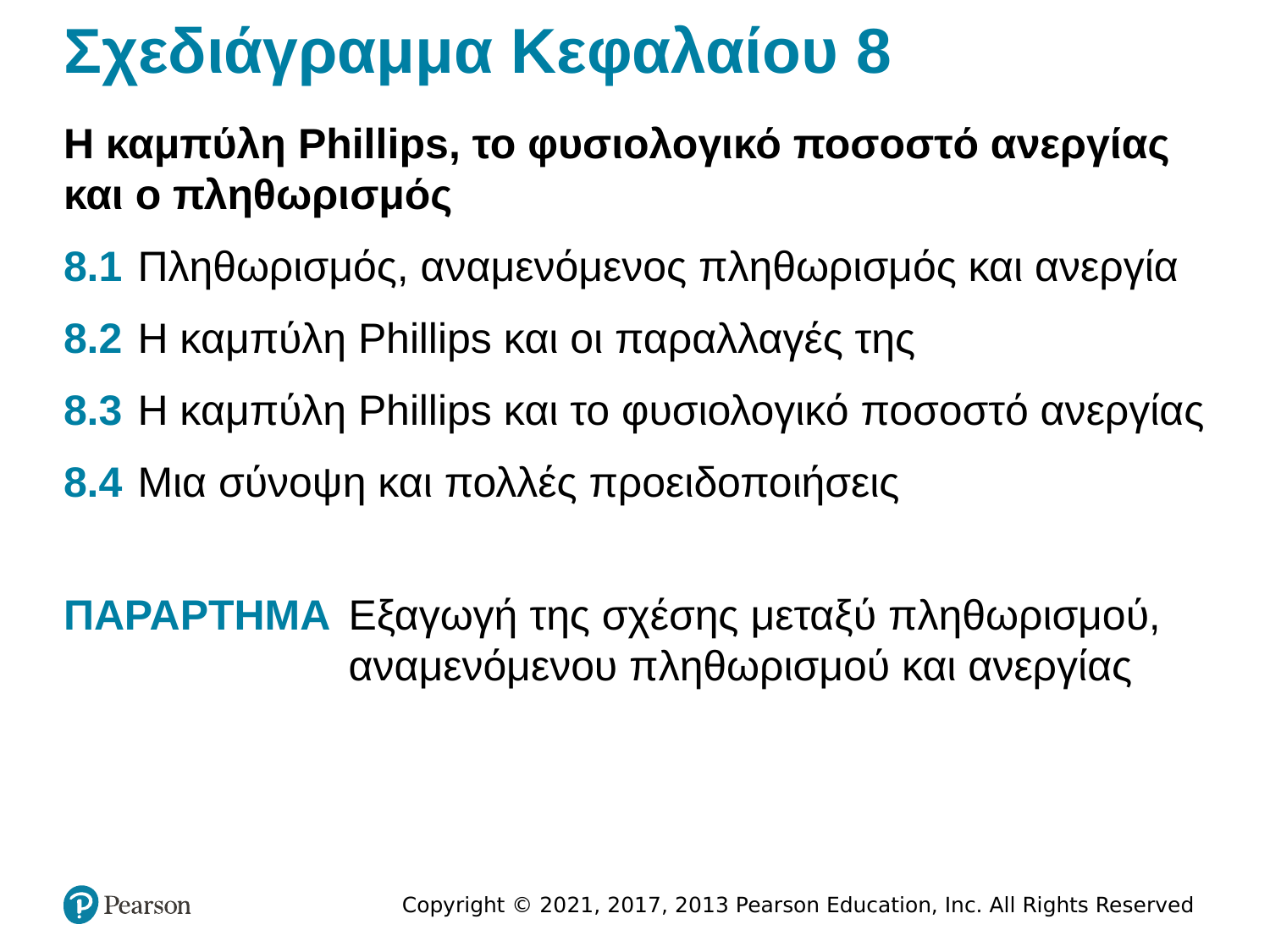

# Σχεδιάγραμμα Κεφαλαίου 8
Η καμπύλη Phillips, το φυσιολογικό ποσοστό ανεργίας και ο πληθωρισμός
8.1	Πληθωρισμός, αναμενόμενος πληθωρισμός και ανεργία
8.2	Η καμπύλη Phillips και οι παραλλαγές της
8.3	Η καμπύλη Phillips και το φυσιολογικό ποσοστό ανεργίας
8.4	Μια σύνοψη και πολλές προειδοποιήσεις
ΠΑΡΑΡΤΗΜΑ 	Εξαγωγή της σχέσης μεταξύ πληθωρισμού, αναμενόμενου πληθωρισμού και ανεργίας